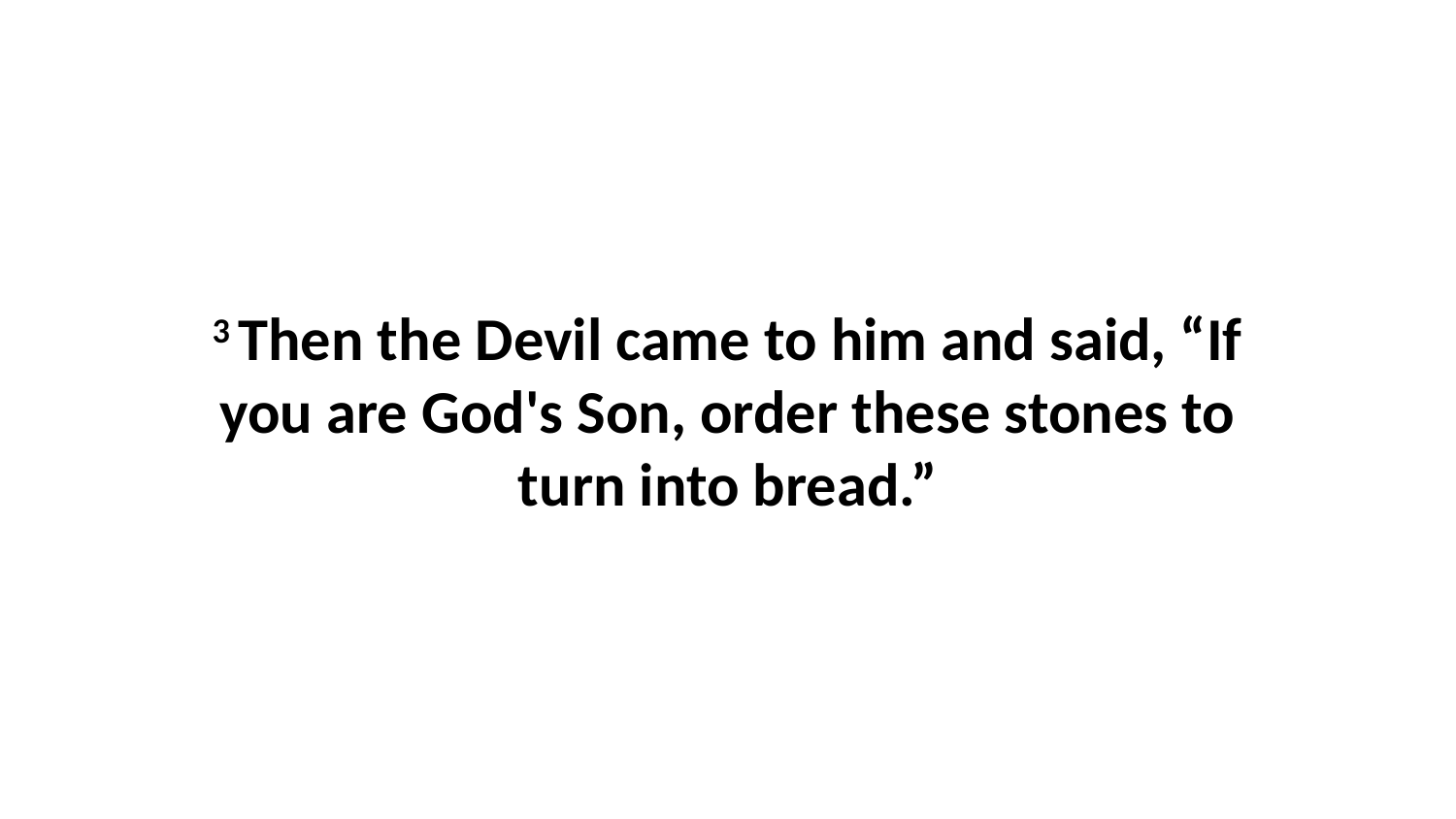

3 Then the Devil came to him and said, “If you are God's Son, order these stones to turn into bread.”